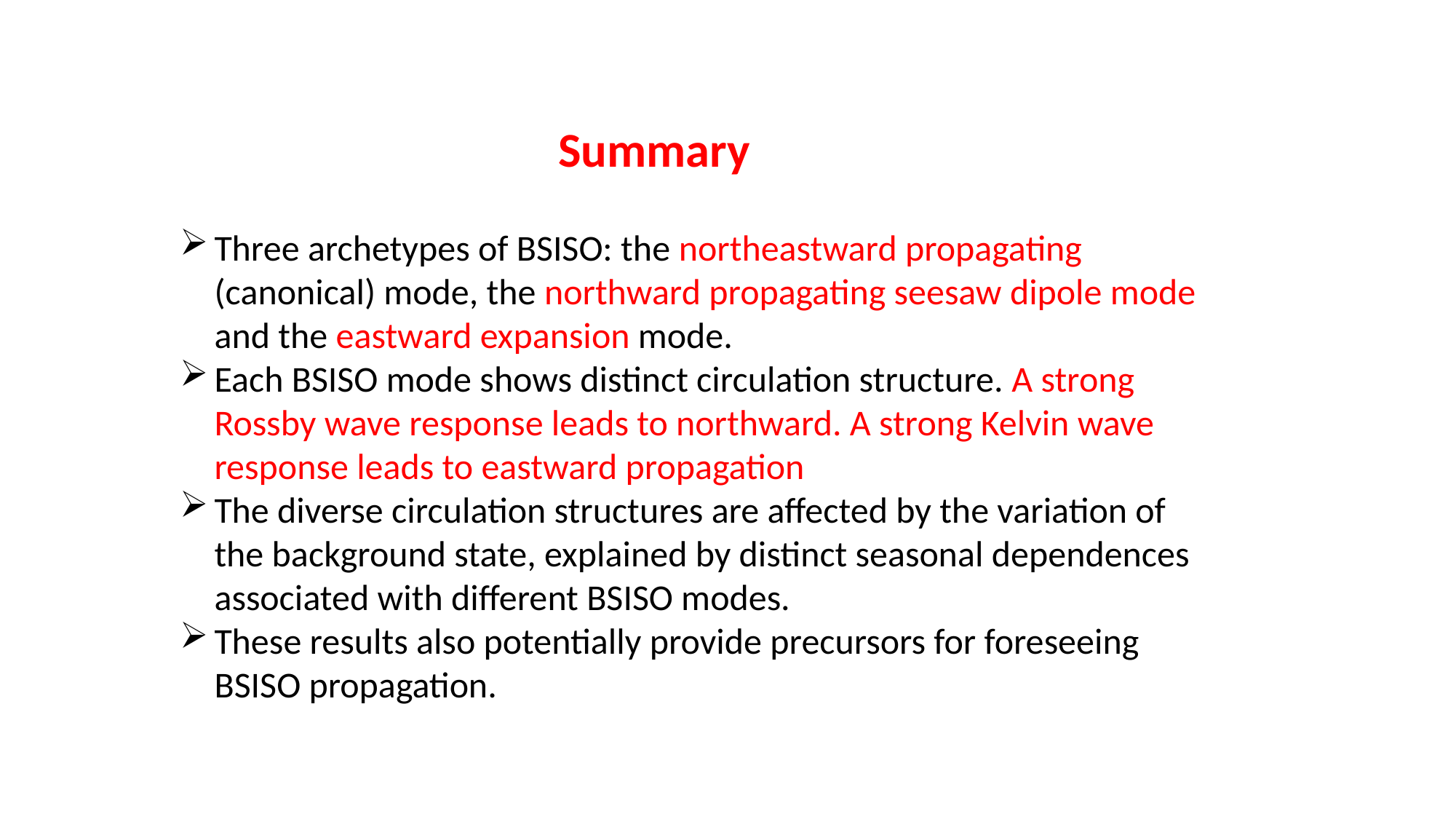

Summary
Three archetypes of BSISO: the northeastward propagating (canonical) mode, the northward propagating seesaw dipole mode and the eastward expansion mode.
Each BSISO mode shows distinct circulation structure. A strong Rossby wave response leads to northward. A strong Kelvin wave response leads to eastward propagation
The diverse circulation structures are affected by the variation of the background state, explained by distinct seasonal dependences associated with different BSISO modes.
These results also potentially provide precursors for foreseeing BSISO propagation.